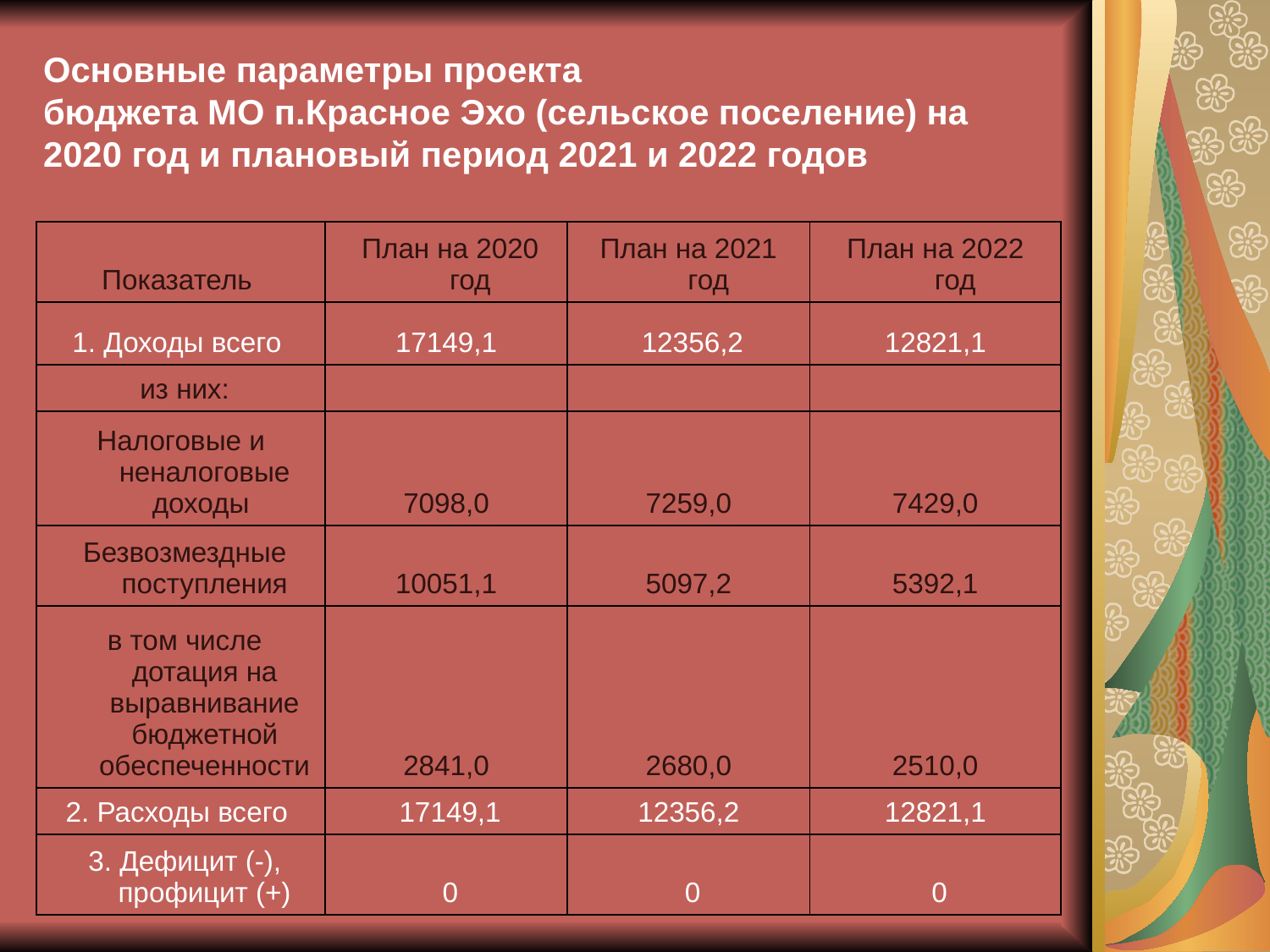

# Основные параметры проекта бюджета МО п.Красное Эхо (сельское поселение) на 2020 год и плановый период 2021 и 2022 годов
| Показатель | План на 2020 год | План на 2021 год | План на 2022 год |
| --- | --- | --- | --- |
| 1. Доходы всего | 17149,1 | 12356,2 | 12821,1 |
| из них: |  |  |  |
| Налоговые и неналоговые доходы | 7098,0 | 7259,0 | 7429,0 |
| Безвозмездные поступления | 10051,1 | 5097,2 | 5392,1 |
| в том числе дотация на выравнивание бюджетной обеспеченности | 2841,0 | 2680,0 | 2510,0 |
| 2. Расходы всего | 17149,1 | 12356,2 | 12821,1 |
| 3. Дефицит (-), профицит (+) | 0 | 0 | 0 |